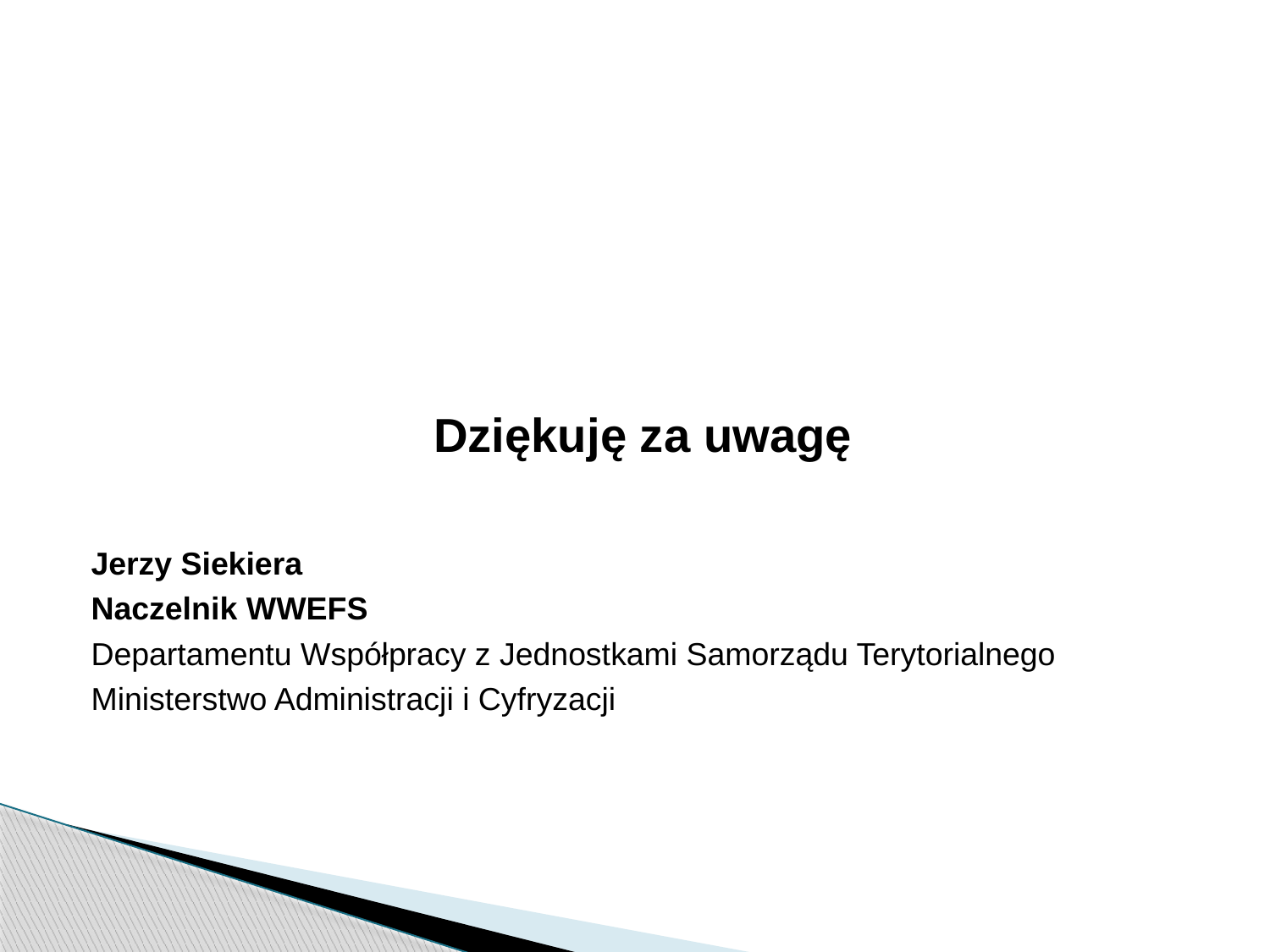

#

Dziękuję za uwagę

Jerzy Siekiera
Naczelnik WWEFS
Departamentu Współpracy z Jednostkami Samorządu Terytorialnego
Ministerstwo Administracji i Cyfryzacji